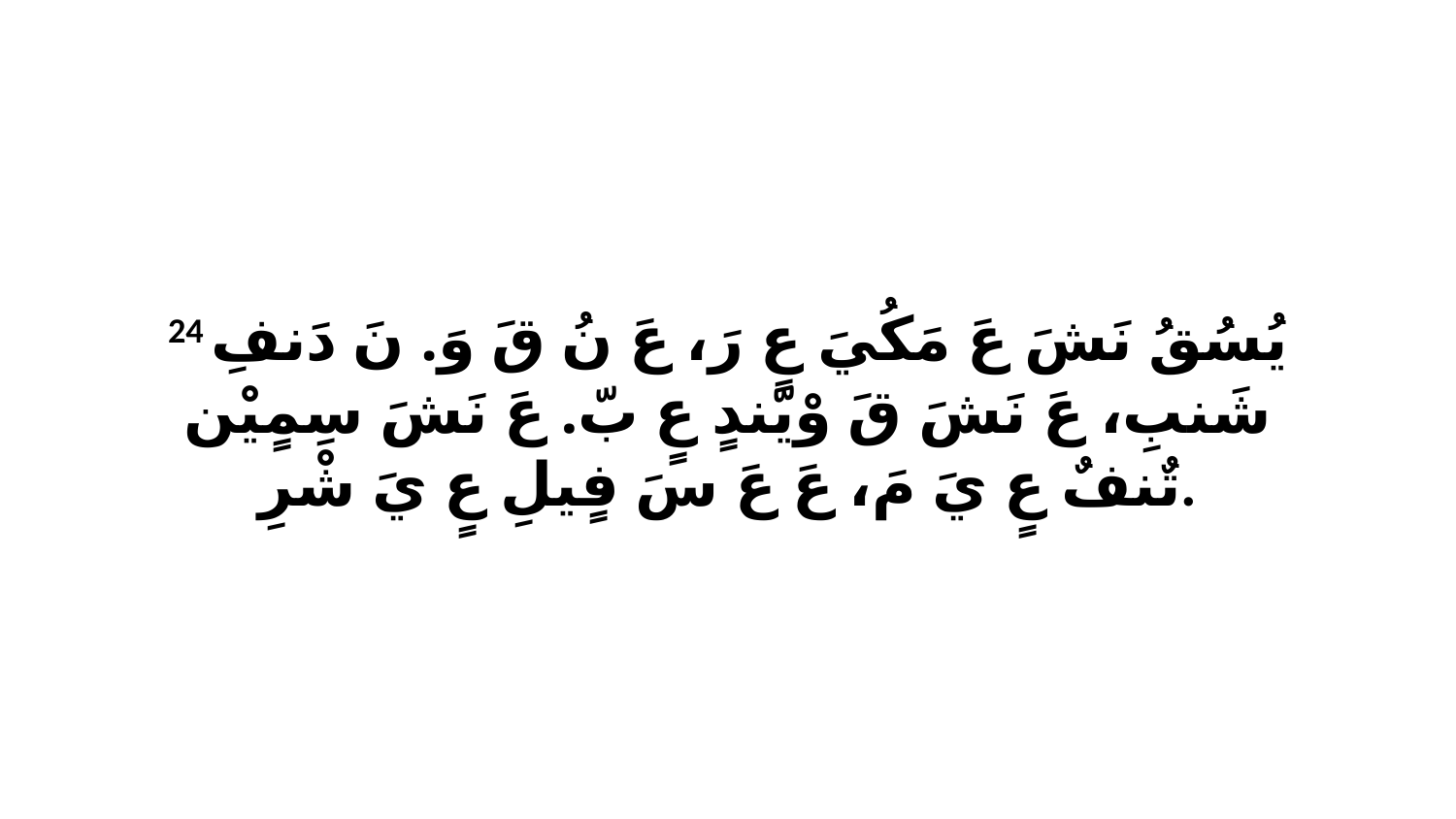

24 يُسُقُ نَشَ عَ مَكُيَ عٍ رَ، عَ نُ قَ وَ. نَ دَنفِ شَنبِ، عَ نَشَ قَ وْيّندٍ عٍ بّ. عَ نَشَ سِمٍيْن تٌنفٌ عٍ يَ مَ، عَ عَ سَ فٍيلِ عٍ يَ شْرِ.